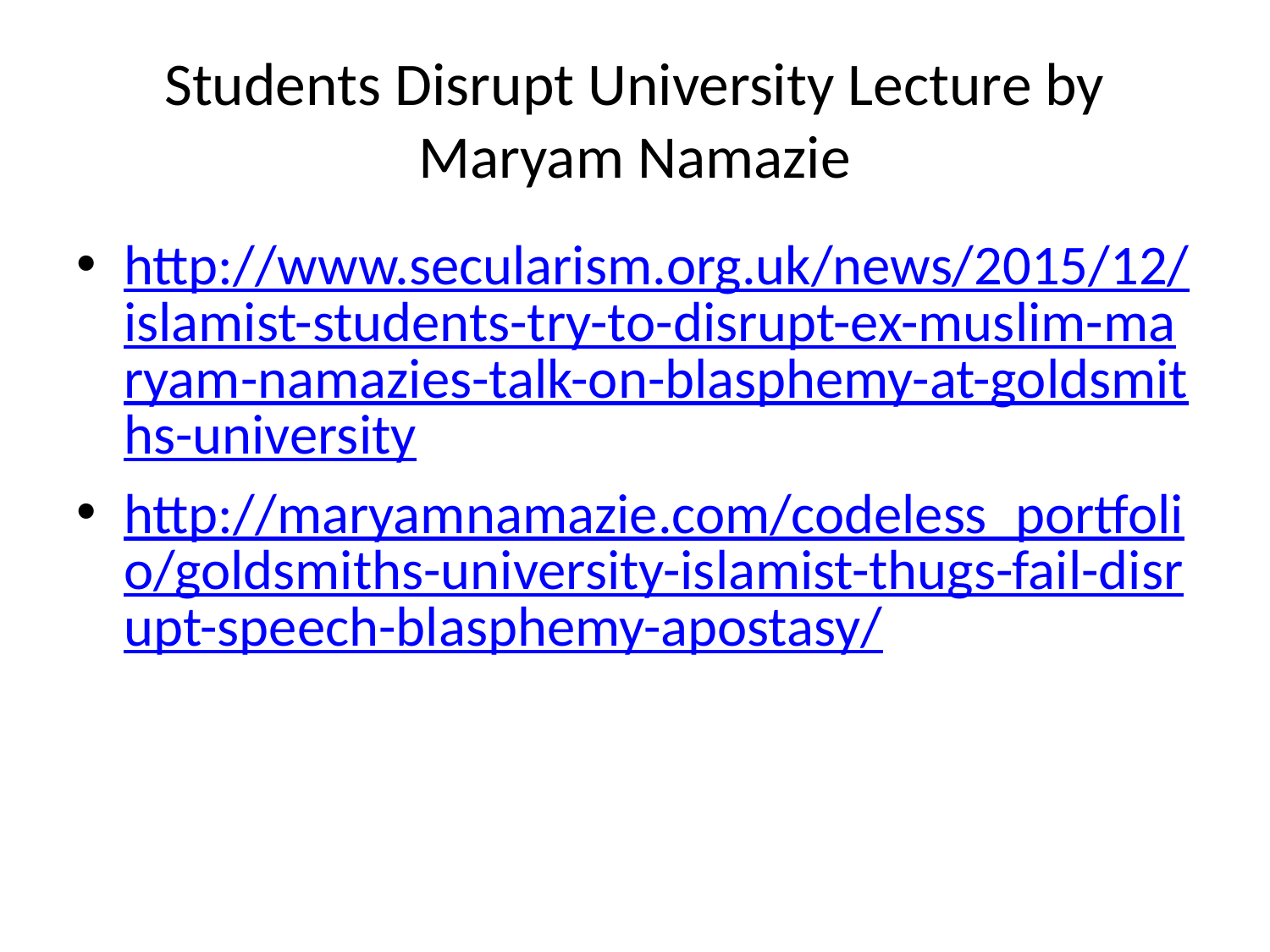

# Students Disrupt University Lecture by Maryam Namazie
http://www.secularism.org.uk/news/2015/12/islamist-students-try-to-disrupt-ex-muslim-maryam-namazies-talk-on-blasphemy-at-goldsmiths-university
http://maryamnamazie.com/codeless_portfolio/goldsmiths-university-islamist-thugs-fail-disrupt-speech-blasphemy-apostasy/